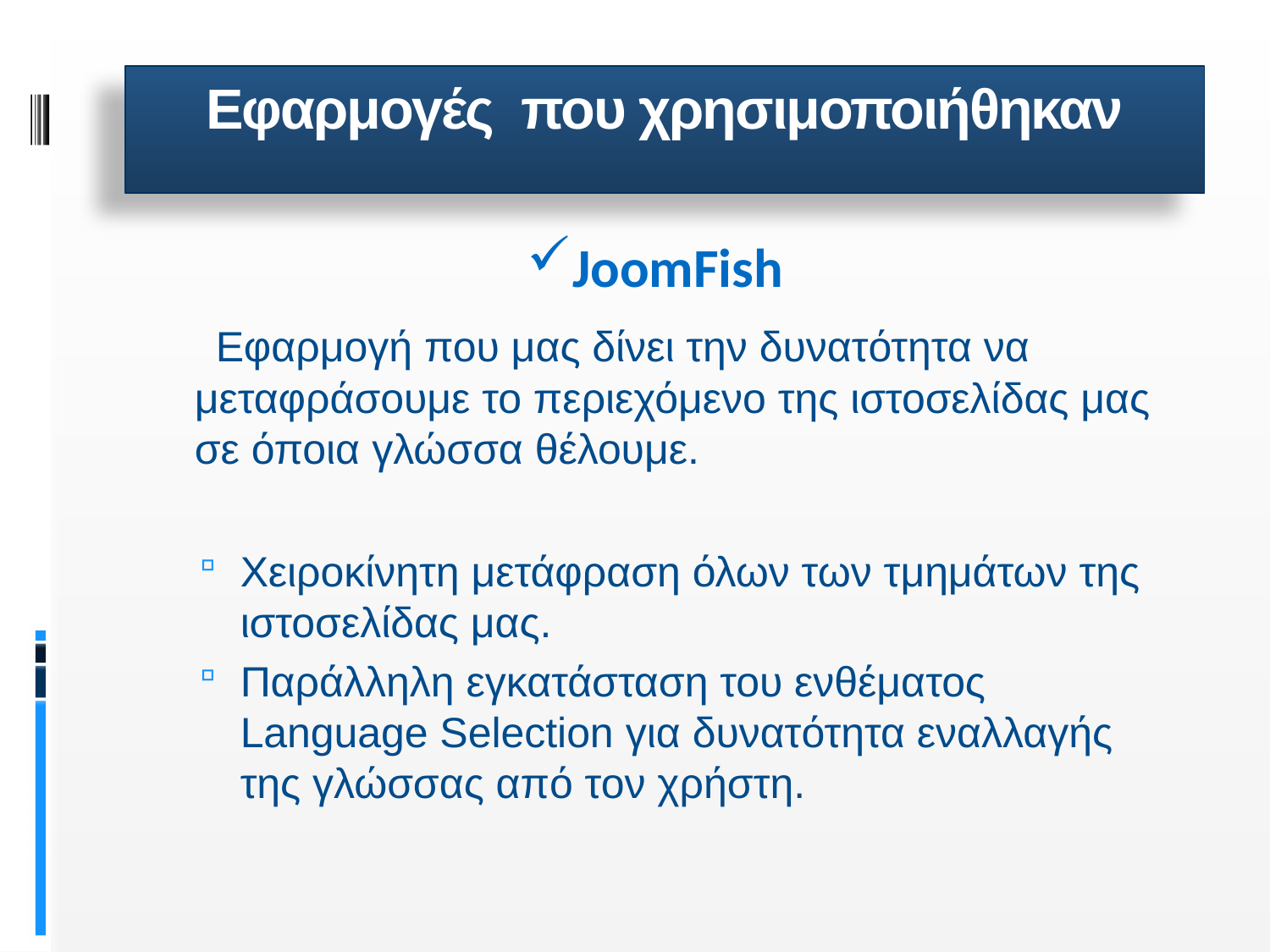

# Εφαρμογές  που χρησιμοποιήθηκαν
JoomFish

     Εφαρμογή που μας δίνει την δυνατότητα να μεταφράσουμε το περιεχόμενο της ιστοσελίδας μας σε όποια γλώσσα θέλουμε.

Χειροκίνητη μετάφραση όλων των τμημάτων της ιστοσελίδας μας.
Παράλληλη εγκατάσταση του ενθέματος Language Selection για δυνατότητα εναλλαγής της γλώσσας από τον χρήστη.